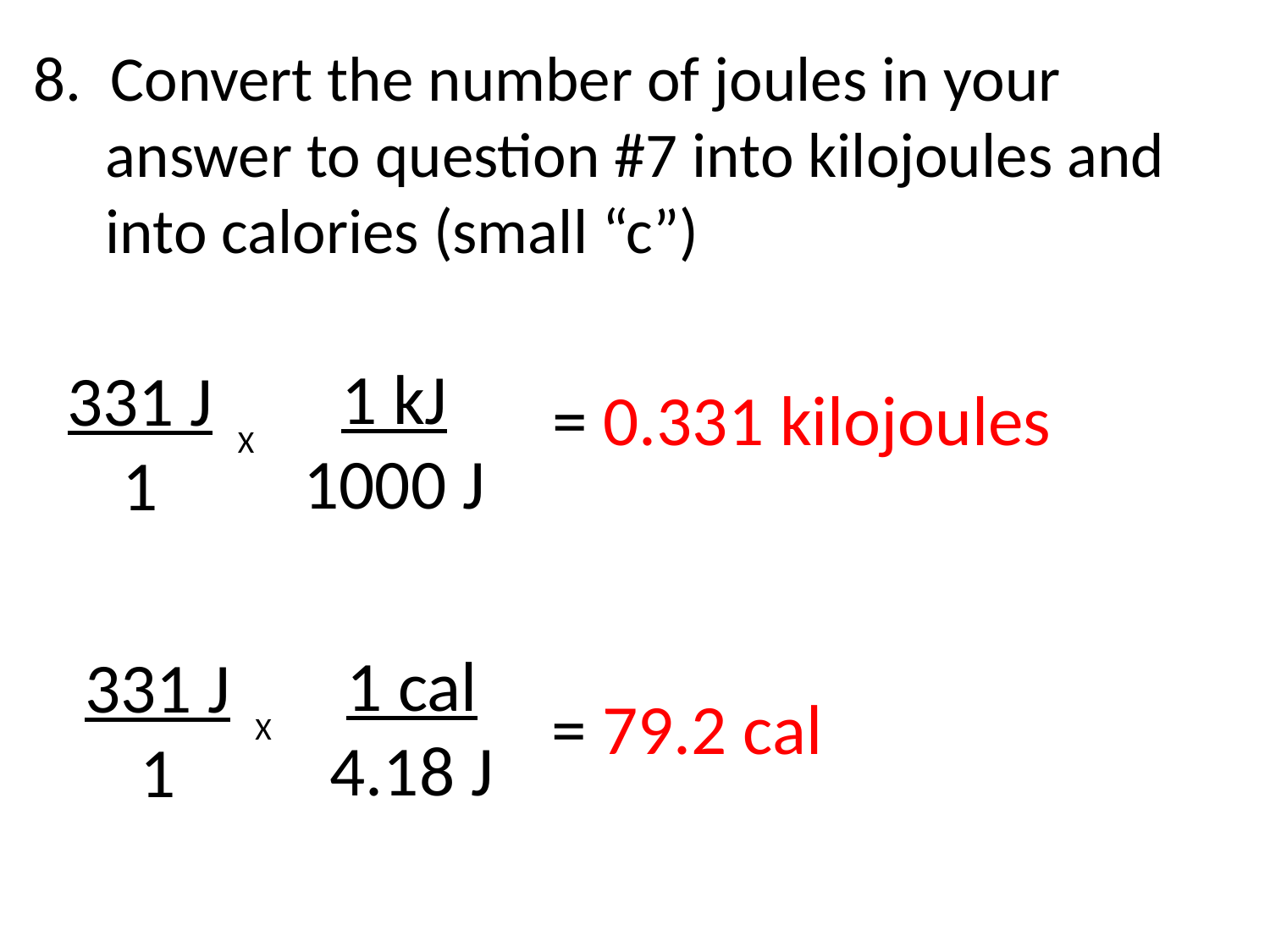

8.  Convert the number of joules in your
     answer to question #7 into kilojoules and
     into calories (small “c”)

1 kJ
1000 J
331 J
1
= 0.331 kilojoules
X
1 cal
4.18 J
331 J
1
= 79.2 cal
X